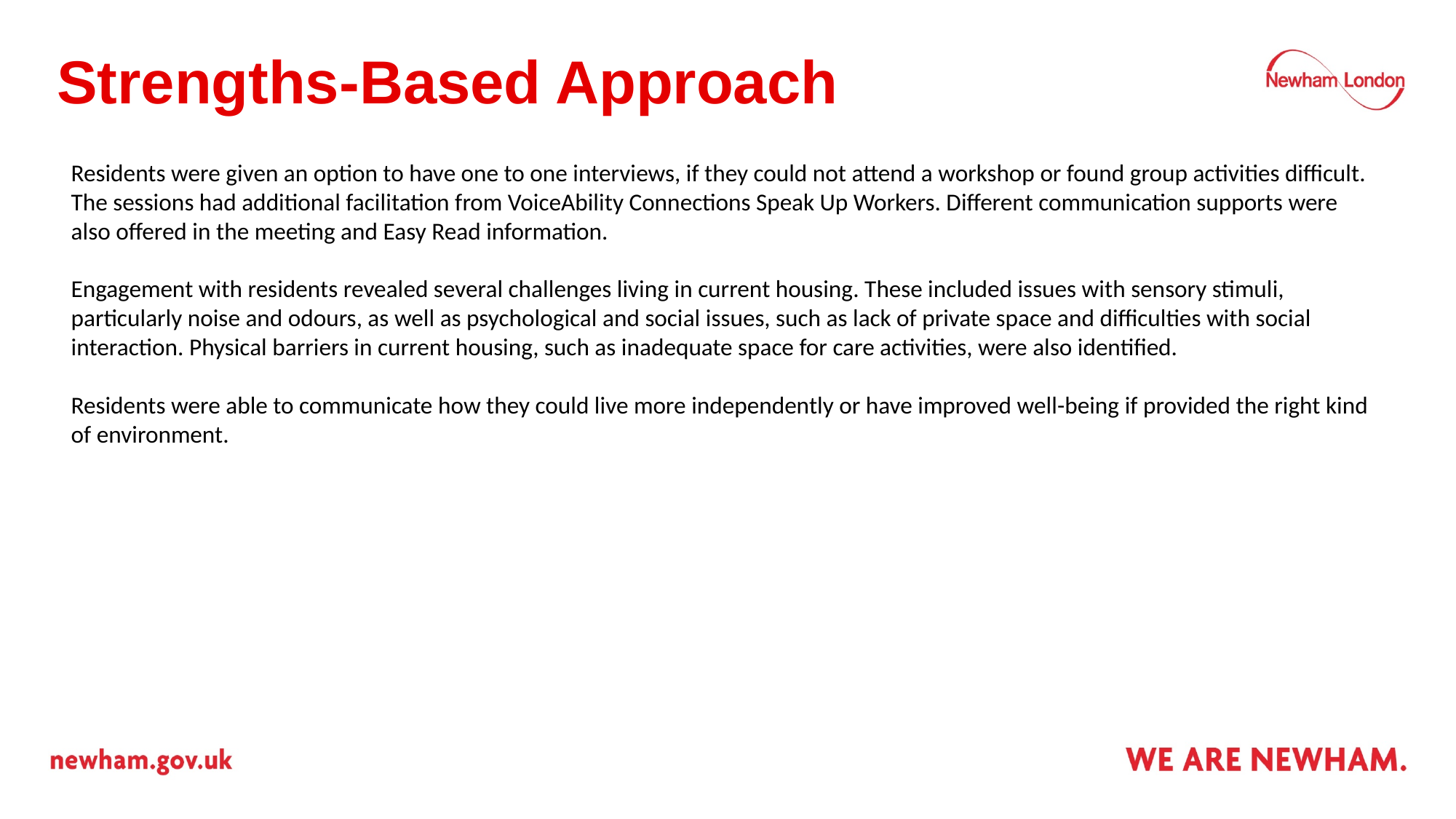

# Strengths-Based Approach

Residents were given an option to have one to one interviews, if they could not attend a workshop or found group activities difficult. The sessions had additional facilitation from VoiceAbility Connections Speak Up Workers. Different communication supports were also offered in the meeting and Easy Read information.

Engagement with residents revealed several challenges living in current housing. These included issues with sensory stimuli, particularly noise and odours, as well as psychological and social issues, such as lack of private space and difficulties with social interaction. Physical barriers in current housing, such as inadequate space for care activities, were also identified.

Residents were able to communicate how they could live more independently or have improved well-being if provided the right kind of environment.